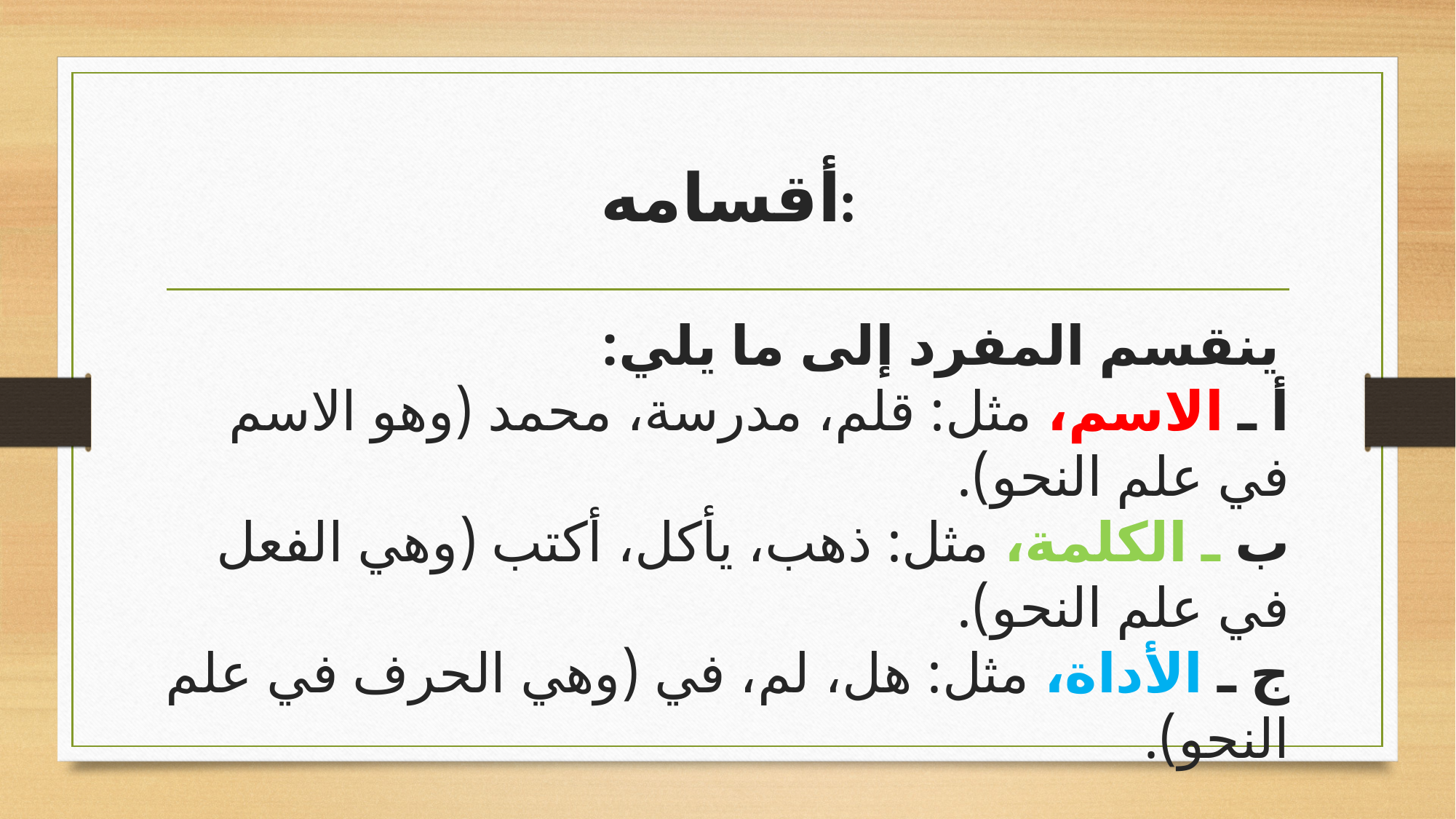

# أقسامه:
 ينقسم المفرد إلى ما يلي:
أ ـ الاسم، مثل: قلم، مدرسة، محمد (وهو الاسم في علم النحو).
ب ـ الكلمة، مثل: ذهب، يأكل، أكتب (وهي الفعل في علم النحو).
ج ـ الأداة، مثل: هل، لم، في (وهي الحرف في علم النحو).